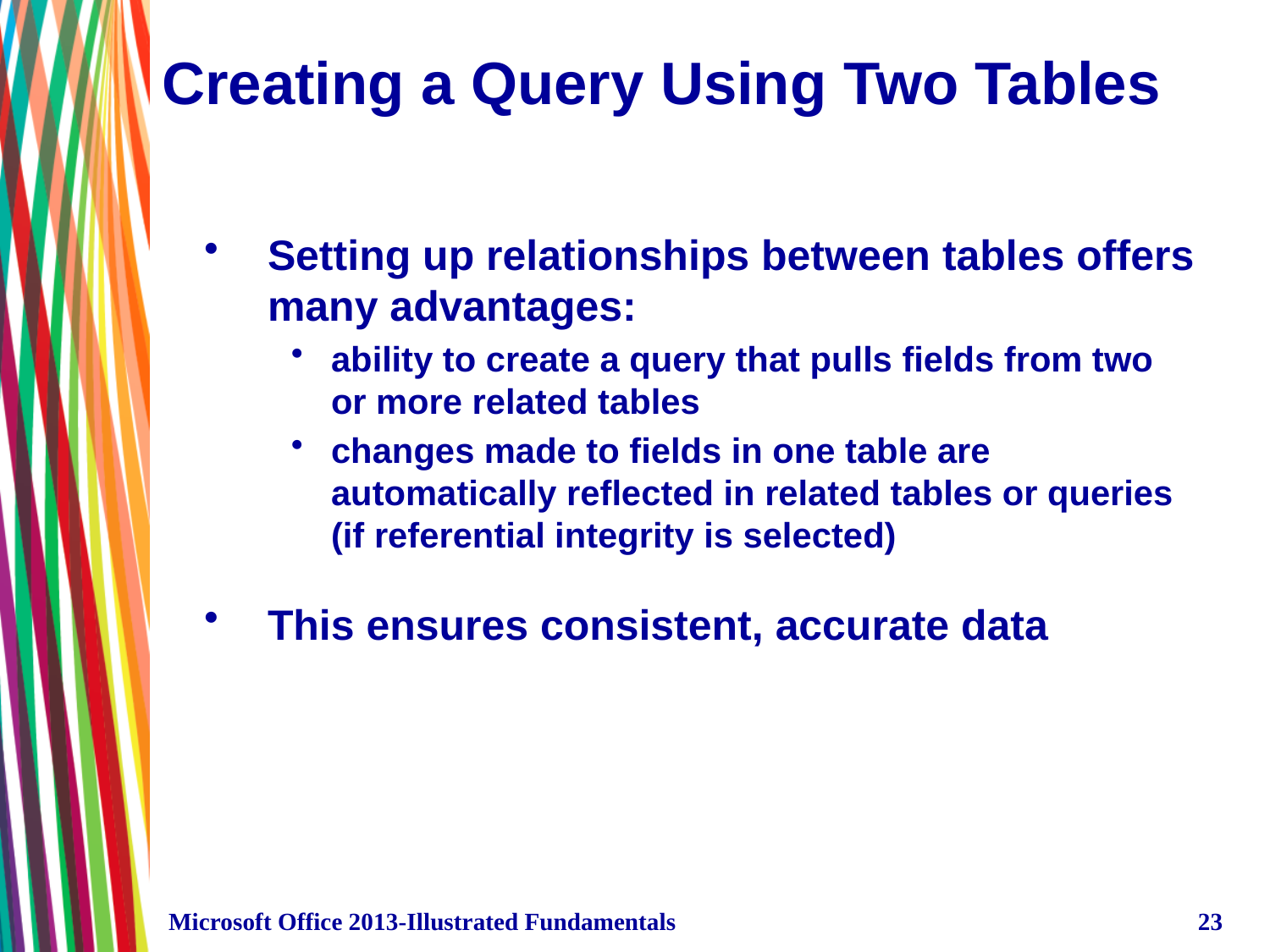

# Creating a Query Using Two Tables
Setting up relationships between tables offers many advantages:
ability to create a query that pulls fields from two or more related tables
changes made to fields in one table are automatically reflected in related tables or queries (if referential integrity is selected)
This ensures consistent, accurate data
Microsoft Office 2013-Illustrated Fundamentals
23